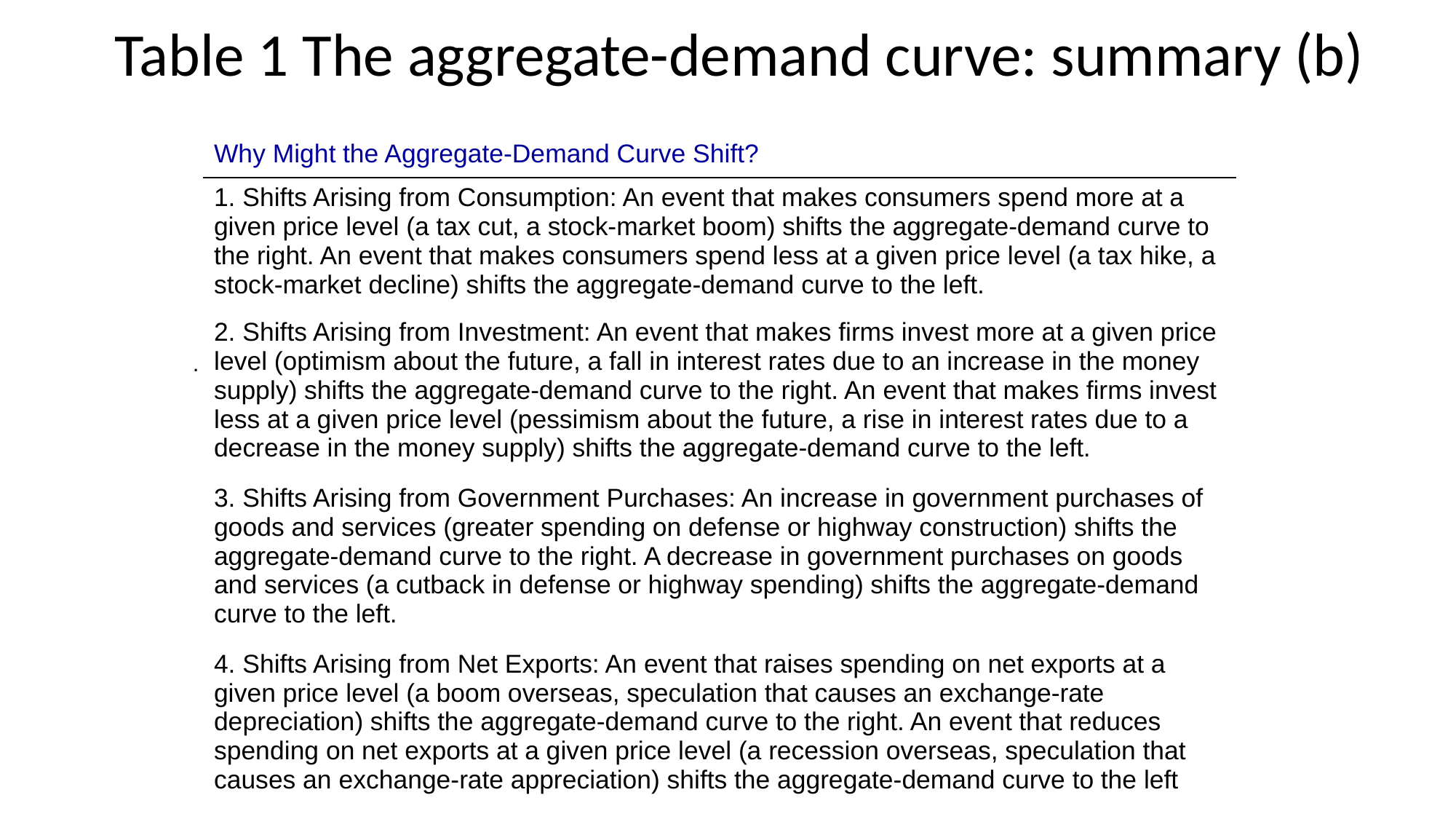

# Table 1 The aggregate-demand curve: summary (b)
| Why Might the Aggregate-Demand Curve Shift? |
| --- |
| 1. Shifts Arising from Consumption: An event that makes consumers spend more at a given price level (a tax cut, a stock-market boom) shifts the aggregate-demand curve to the right. An event that makes consumers spend less at a given price level (a tax hike, a stock-market decline) shifts the aggregate-demand curve to the left. |
| 2. Shifts Arising from Investment: An event that makes firms invest more at a given price level (optimism about the future, a fall in interest rates due to an increase in the money supply) shifts the aggregate-demand curve to the right. An event that makes firms invest less at a given price level (pessimism about the future, a rise in interest rates due to a decrease in the money supply) shifts the aggregate-demand curve to the left. |
| 3. Shifts Arising from Government Purchases: An increase in government purchases of goods and services (greater spending on defense or highway construction) shifts the aggregate-demand curve to the right. A decrease in government purchases on goods and services (a cutback in defense or highway spending) shifts the aggregate-demand curve to the left. |
| 4. Shifts Arising from Net Exports: An event that raises spending on net exports at a given price level (a boom overseas, speculation that causes an exchange-rate depreciation) shifts the aggregate-demand curve to the right. An event that reduces spending on net exports at a given price level (a recession overseas, speculation that causes an exchange-rate appreciation) shifts the aggregate-demand curve to the left |
.